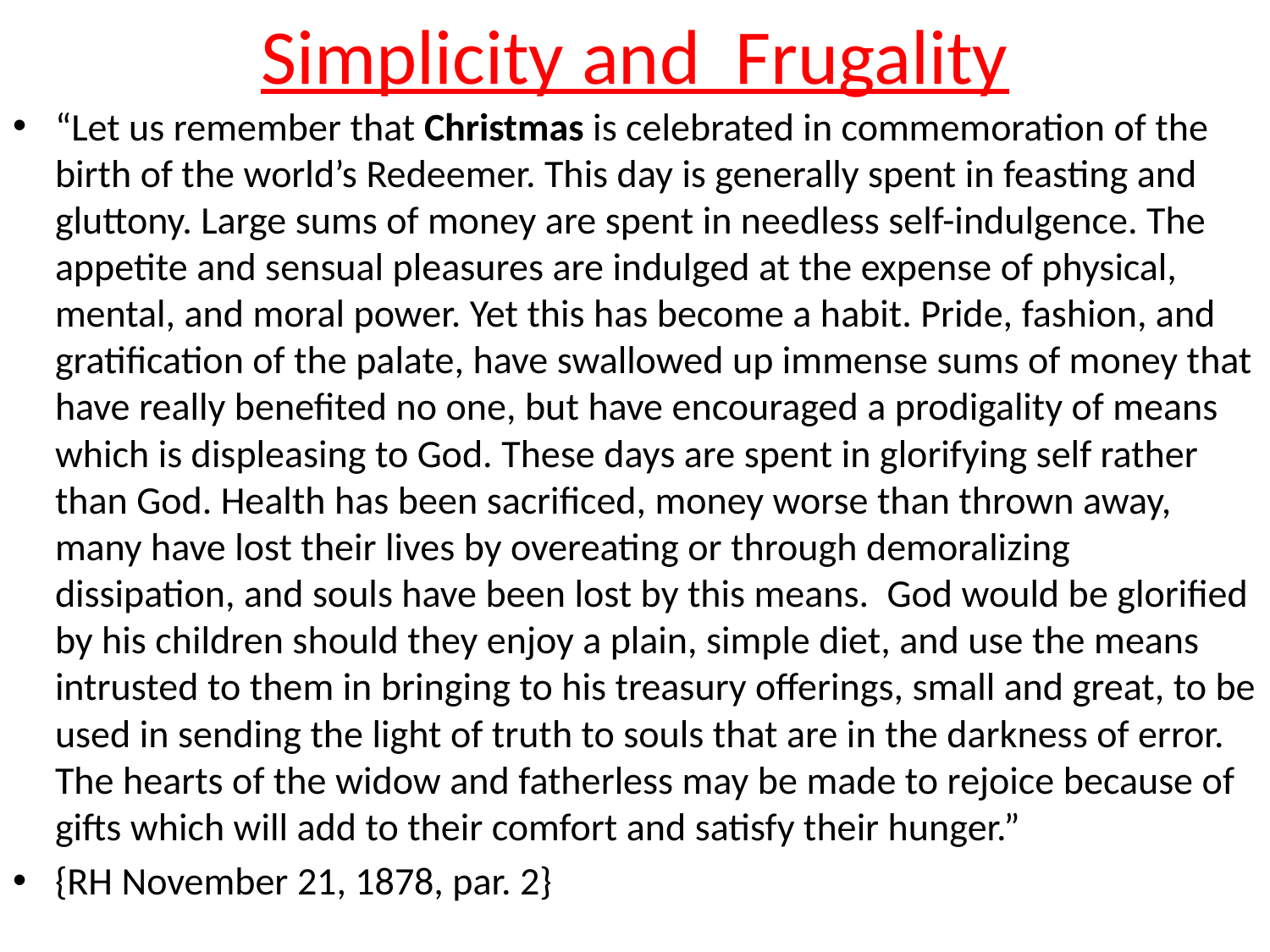

# Simplicity and  Frugality
“Let us remember that Christmas is celebrated in commemoration of the birth of the world’s Redeemer. This day is generally spent in feasting and gluttony. Large sums of money are spent in needless self-indulgence. The appetite and sensual pleasures are indulged at the expense of physical, mental, and moral power. Yet this has become a habit. Pride, fashion, and gratification of the palate, have swallowed up immense sums of money that have really benefited no one, but have encouraged a prodigality of means which is displeasing to God. These days are spent in glorifying self rather than God. Health has been sacrificed, money worse than thrown away, many have lost their lives by overeating or through demoralizing dissipation, and souls have been lost by this means.  God would be glorified by his children should they enjoy a plain, simple diet, and use the means intrusted to them in bringing to his treasury offerings, small and great, to be used in sending the light of truth to souls that are in the darkness of error. The hearts of the widow and fatherless may be made to rejoice because of gifts which will add to their comfort and satisfy their hunger.”
{RH November 21, 1878, par. 2}